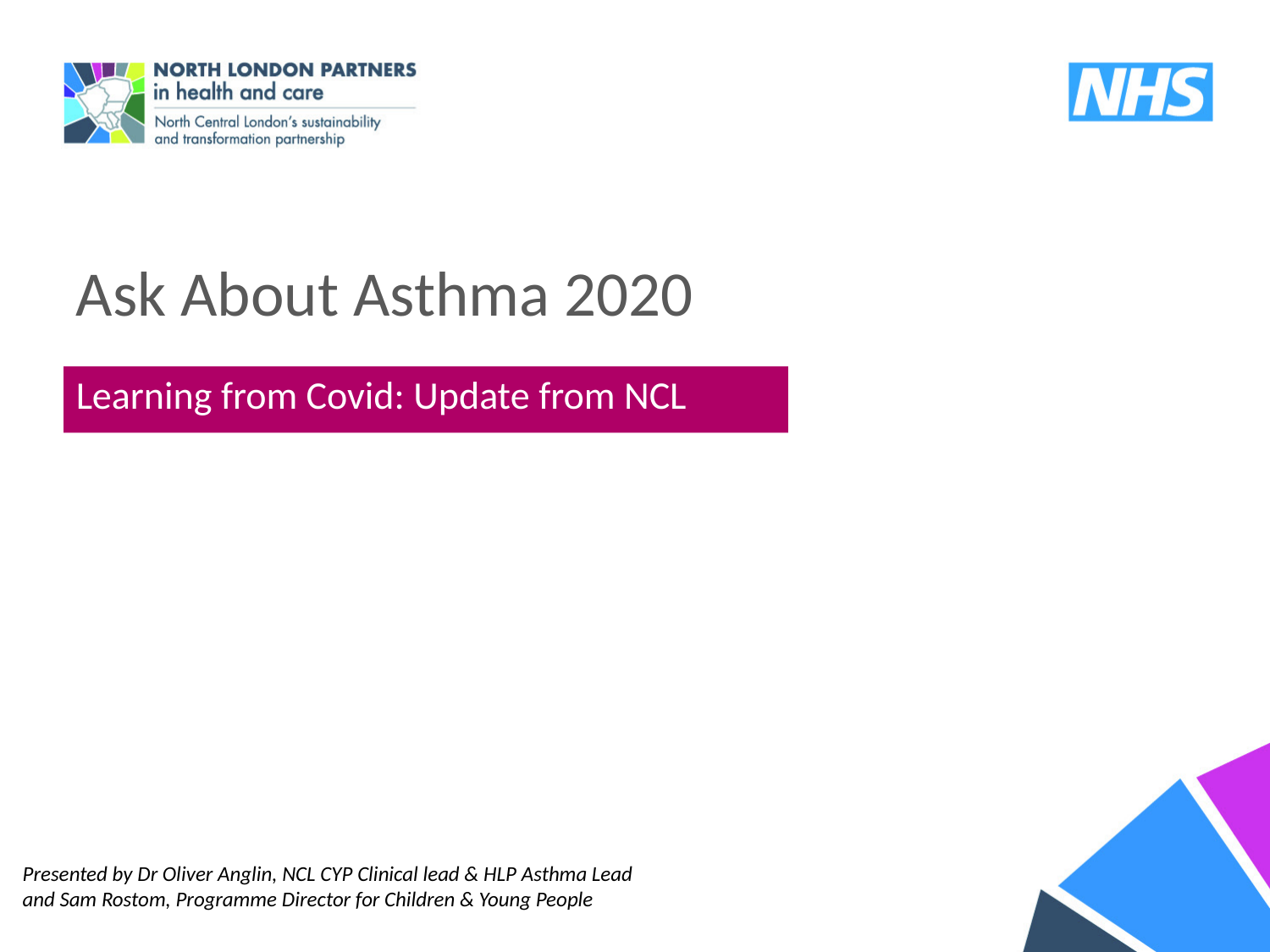

# Ask About Asthma 2020
Learning from Covid: Update from NCL
Presented by Dr Oliver Anglin, NCL CYP Clinical lead & HLP Asthma Lead
and Sam Rostom, Programme Director for Children & Young People